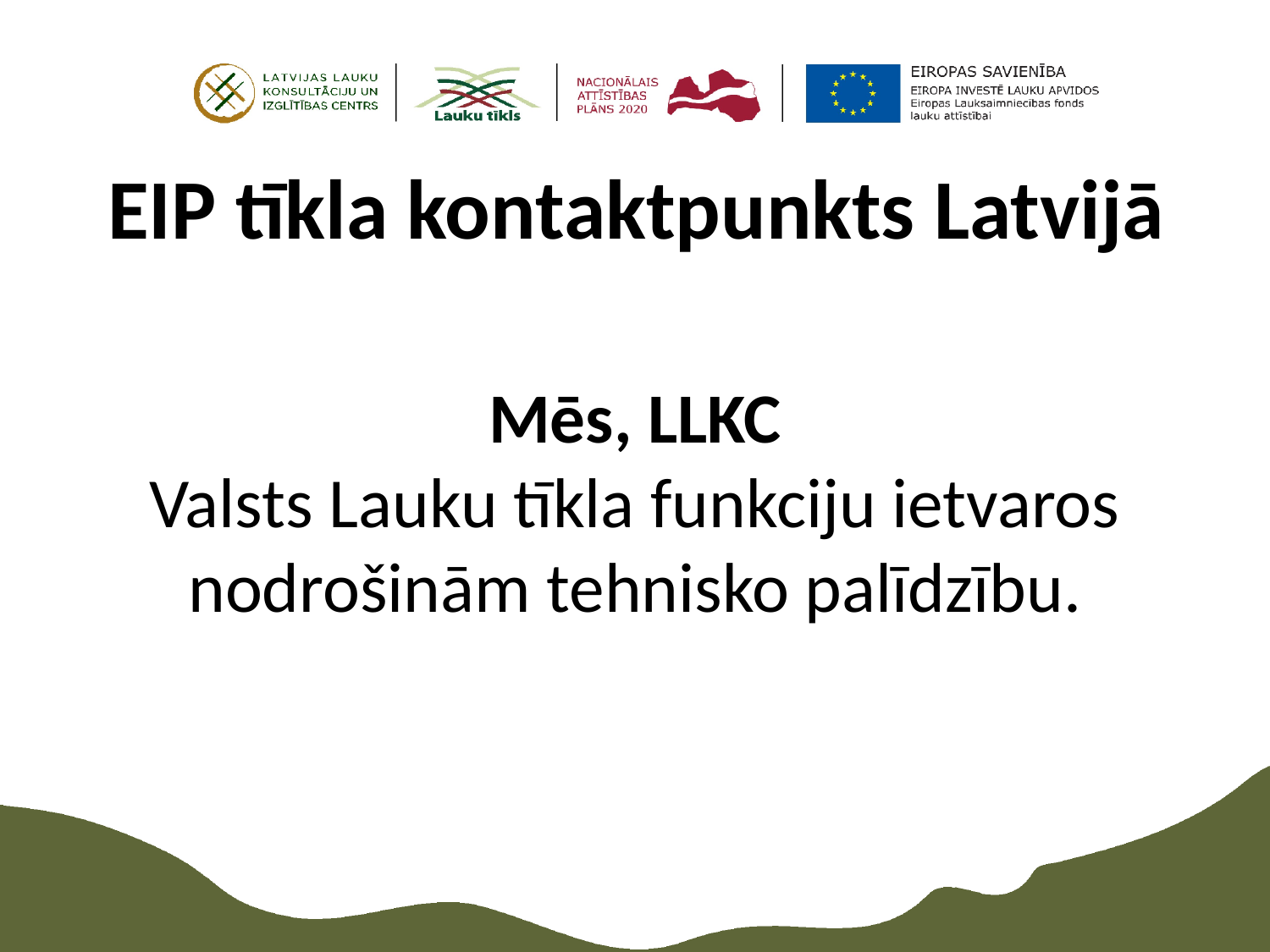

# EIP tīkla kontaktpunkts Latvijā
Mēs, LLKC
Valsts Lauku tīkla funkciju ietvaros nodrošinām tehnisko palīdzību.